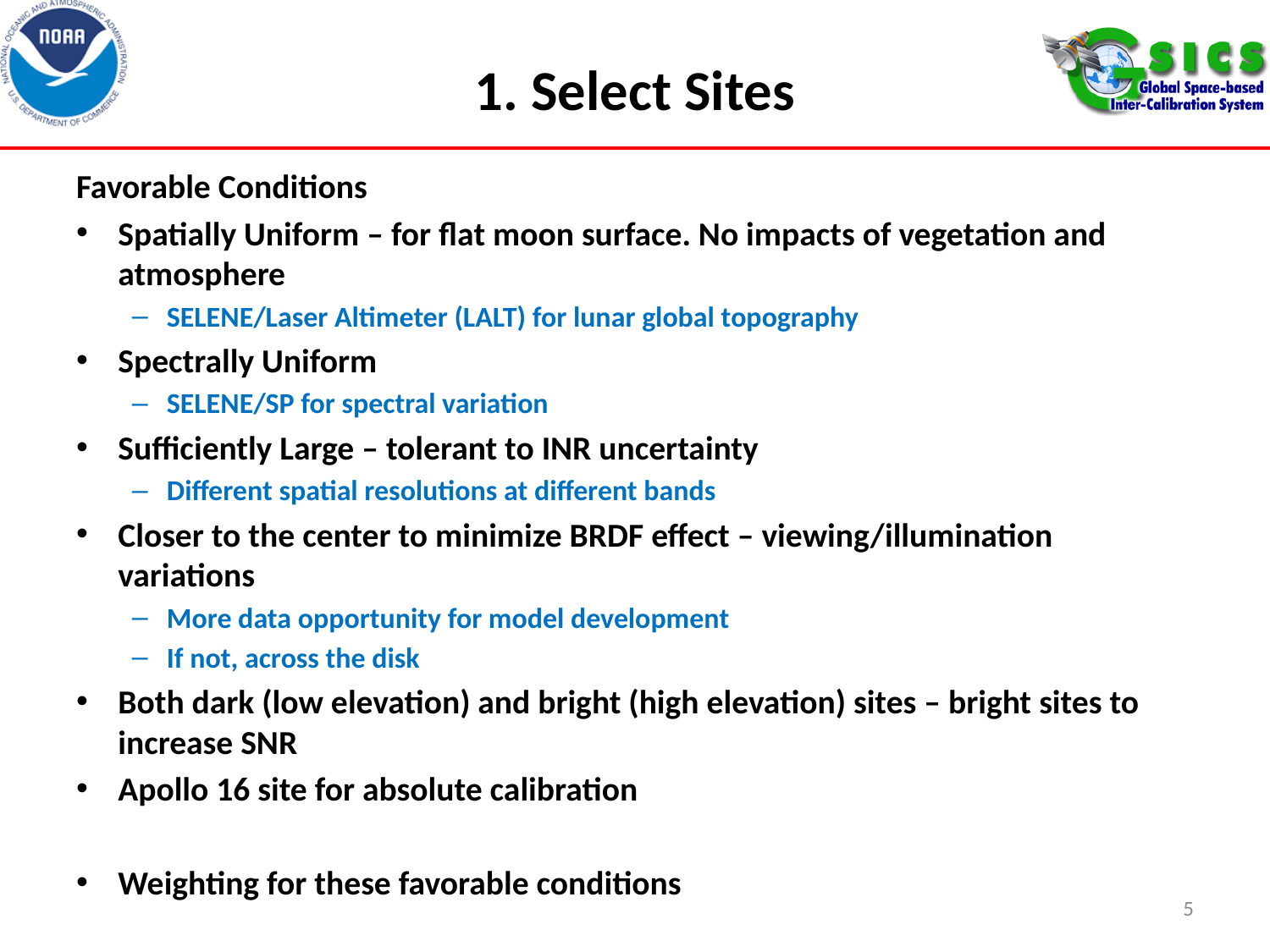

# 1. Select Sites
Favorable Conditions
Spatially Uniform – for flat moon surface. No impacts of vegetation and atmosphere
SELENE/Laser Altimeter (LALT) for lunar global topography
Spectrally Uniform
SELENE/SP for spectral variation
Sufficiently Large – tolerant to INR uncertainty
Different spatial resolutions at different bands
Closer to the center to minimize BRDF effect – viewing/illumination variations
More data opportunity for model development
If not, across the disk
Both dark (low elevation) and bright (high elevation) sites – bright sites to increase SNR
Apollo 16 site for absolute calibration

Weighting for these favorable conditions
5